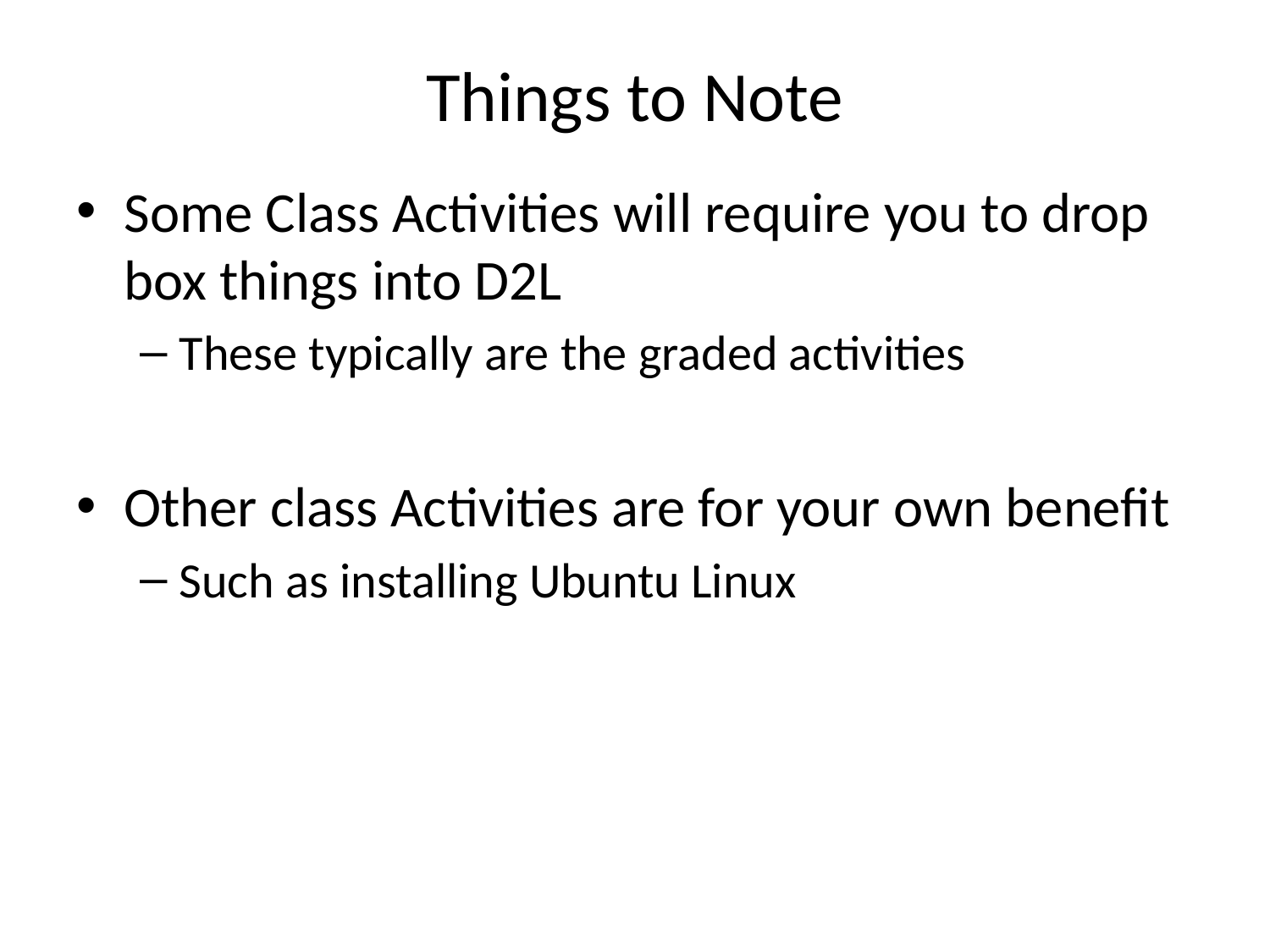

# Things to Note
Some Class Activities will require you to drop box things into D2L
These typically are the graded activities

Other class Activities are for your own benefit
Such as installing Ubuntu Linux